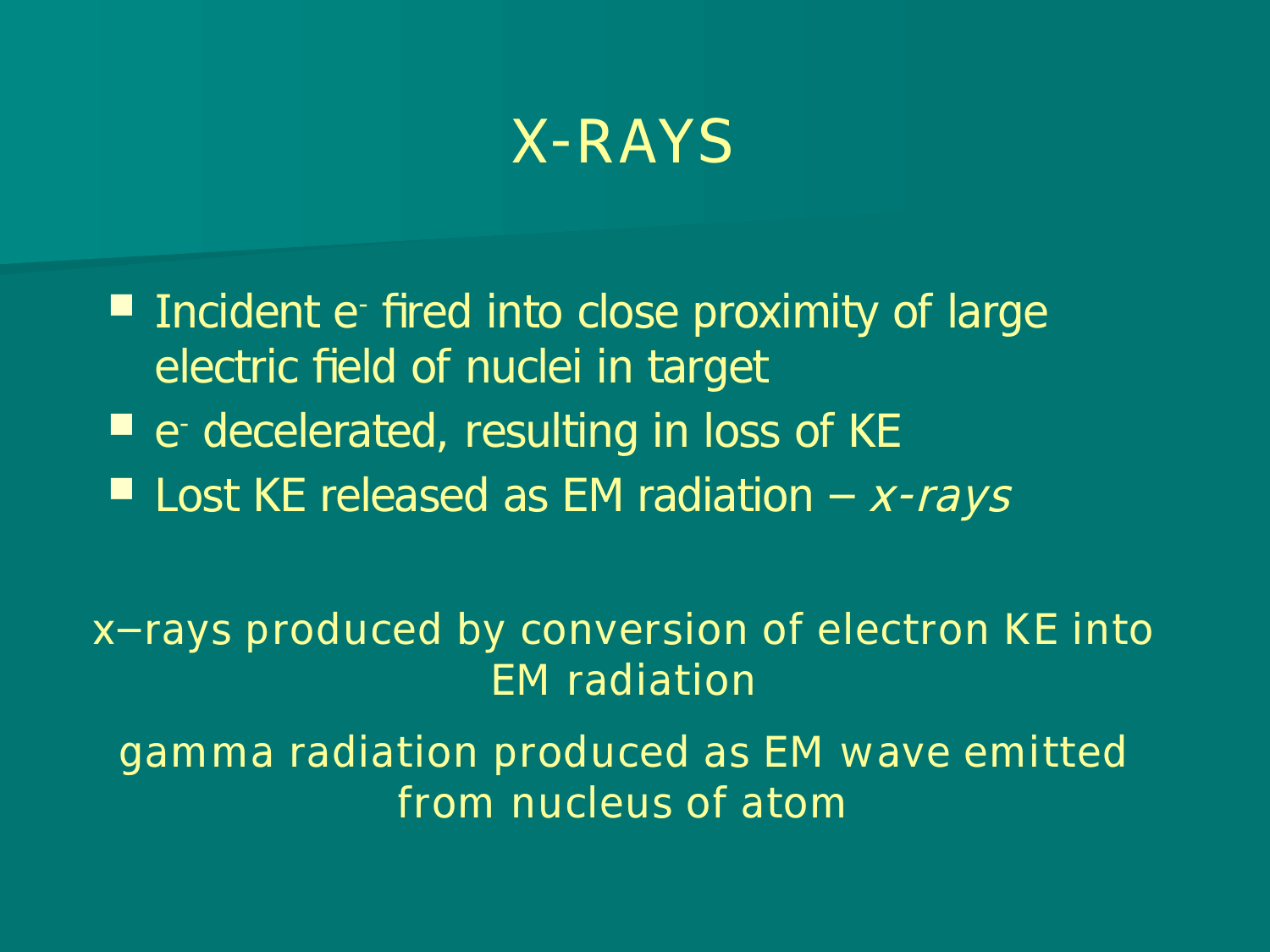

# X-RAYS
Incident e- fired into close proximity of large electric field of nuclei in target
e- decelerated, resulting in loss of KE
Lost KE released as EM radiation – x-rays

x–rays produced by conversion of electron KE into EM radiation

gamma radiation produced as EM wave emitted from nucleus of atom